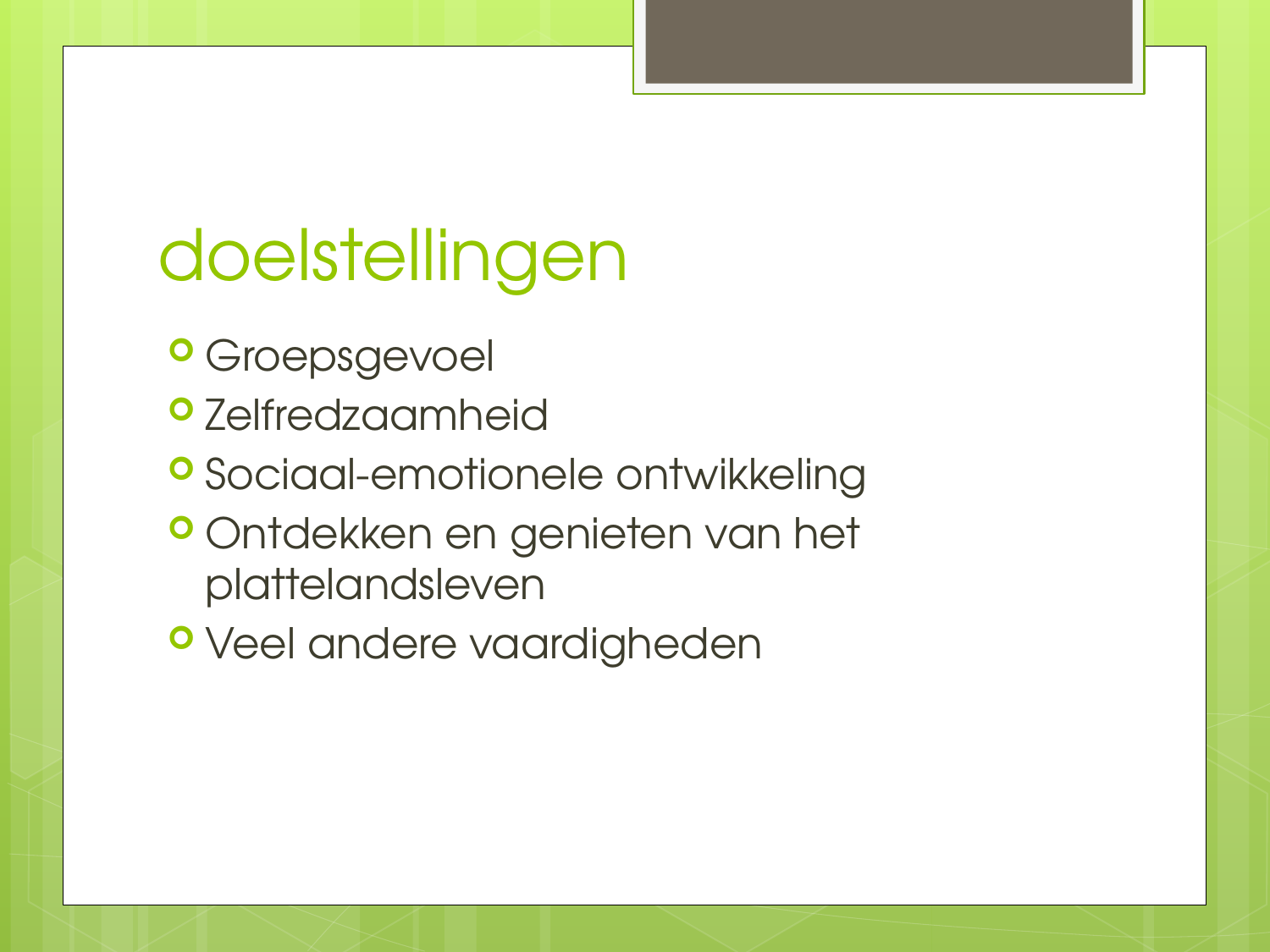

# doelstellingen
Groepsgevoel
Zelfredzaamheid
Sociaal-emotionele ontwikkeling
Ontdekken en genieten van het plattelandsleven
Veel andere vaardigheden